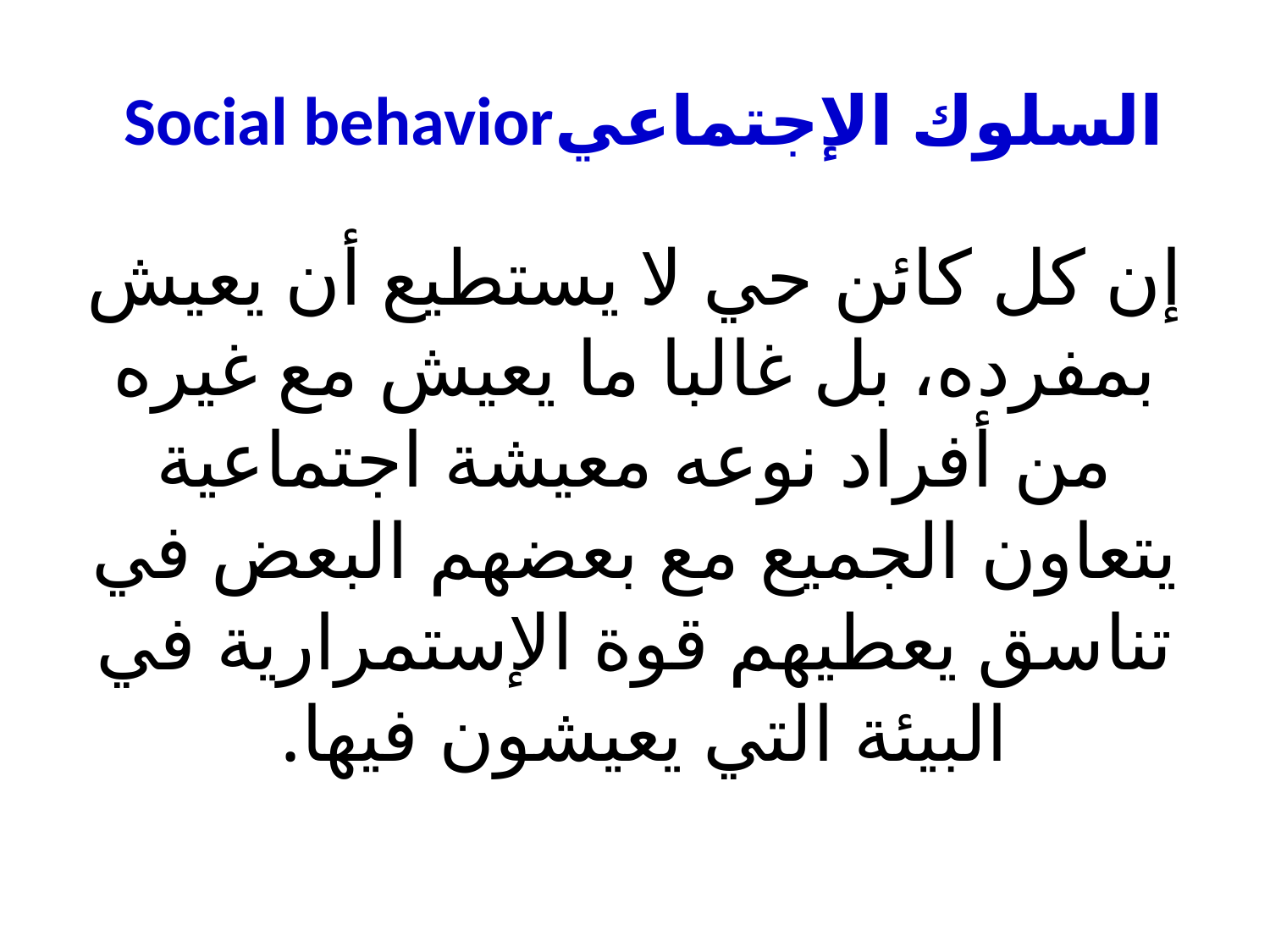

# السلوك الإجتماعيSocial behavior
إن كل كائن حي لا يستطيع أن يعيش بمفرده، بل غالبا ما يعيش مع غيره من أفراد نوعه معيشة اجتماعية يتعاون الجميع مع بعضهم البعض في تناسق يعطيهم قوة الإستمرارية في البيئة التي يعيشون فيها.